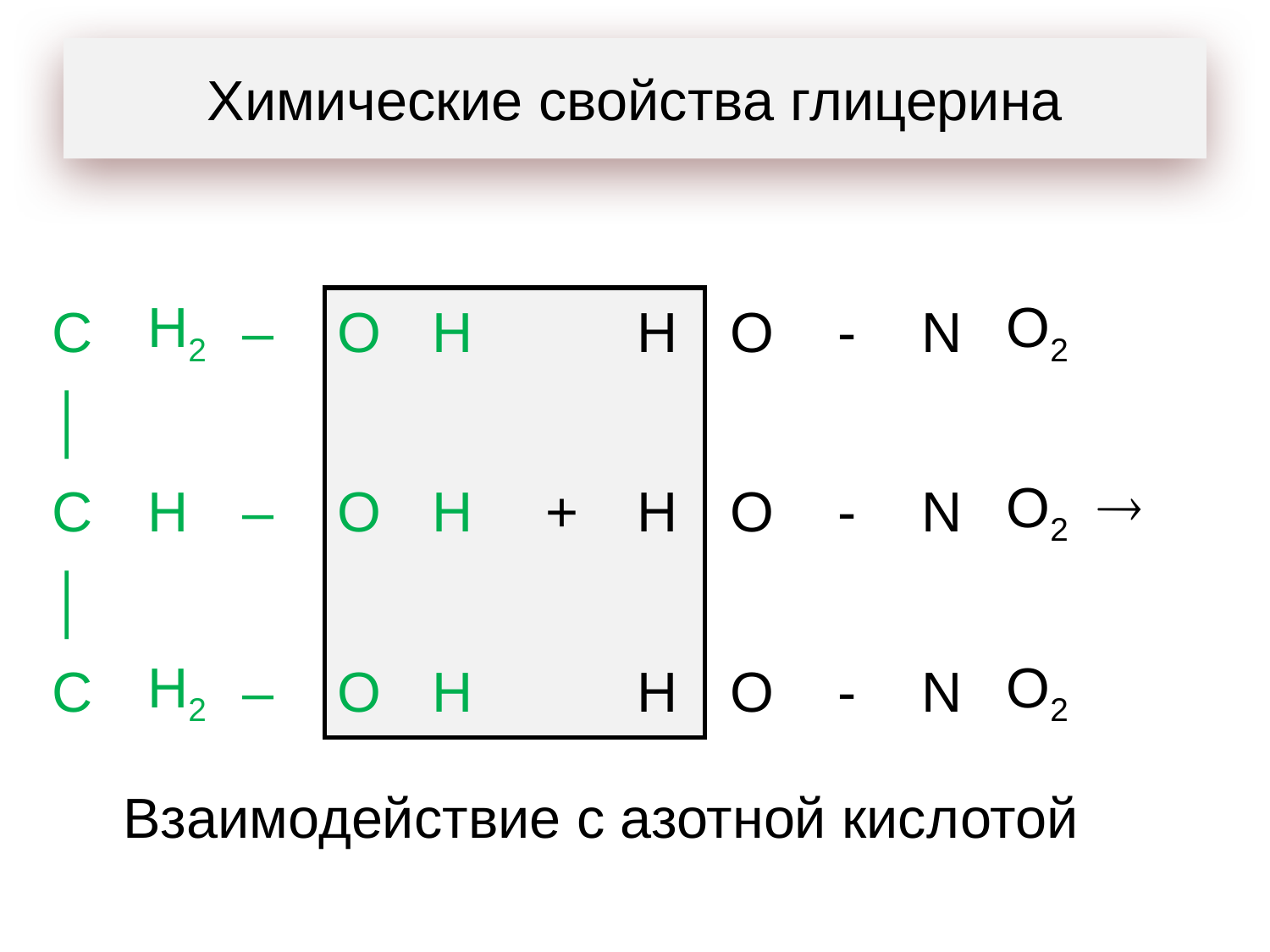

# Химические свойства глицерина
| C | H2 | – | O | H |  | H | O | - | N | O2 |  |
| --- | --- | --- | --- | --- | --- | --- | --- | --- | --- | --- | --- |
| │ |  |  |  |  |  |  |  |  |  |  |  |
| C | H | – | O | H | + | H | O | - | N | O2 | → |
| │ |  |  |  |  |  |  |  |  |  |  |  |
| C | H2 | – | O | H |  | H | O | - | N | O2 |  |

| Взаимодействие с азотной кислотой |
| --- |